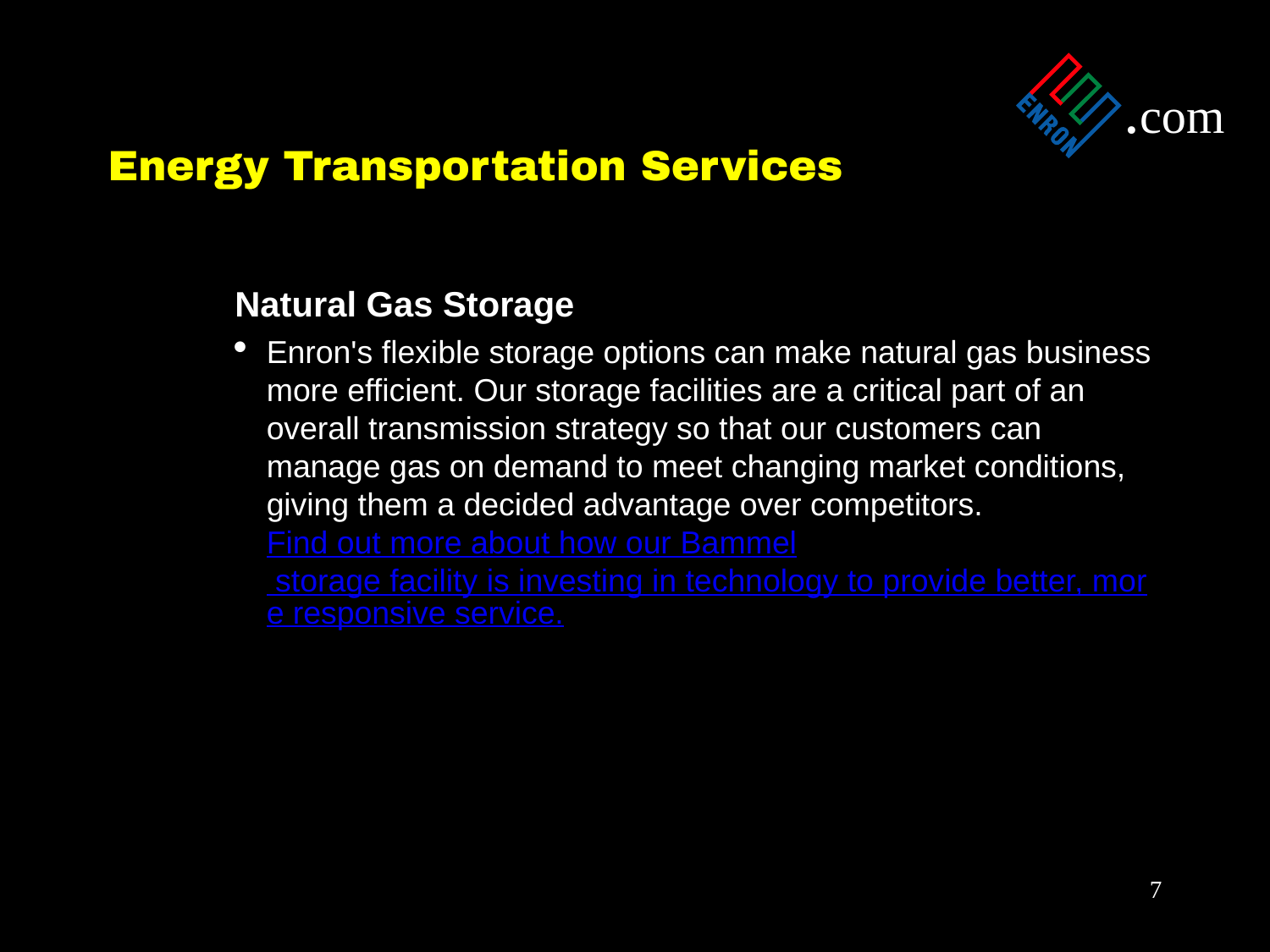

# Energy Transportation Services
Natural Gas Storage
Enron's flexible storage options can make natural gas business more efficient. Our storage facilities are a critical part of an overall transmission strategy so that our customers can manage gas on demand to meet changing market conditions, giving them a decided advantage over competitors. Find out more about how our Bammel storage facility is investing in technology to provide better, more responsive service.
7